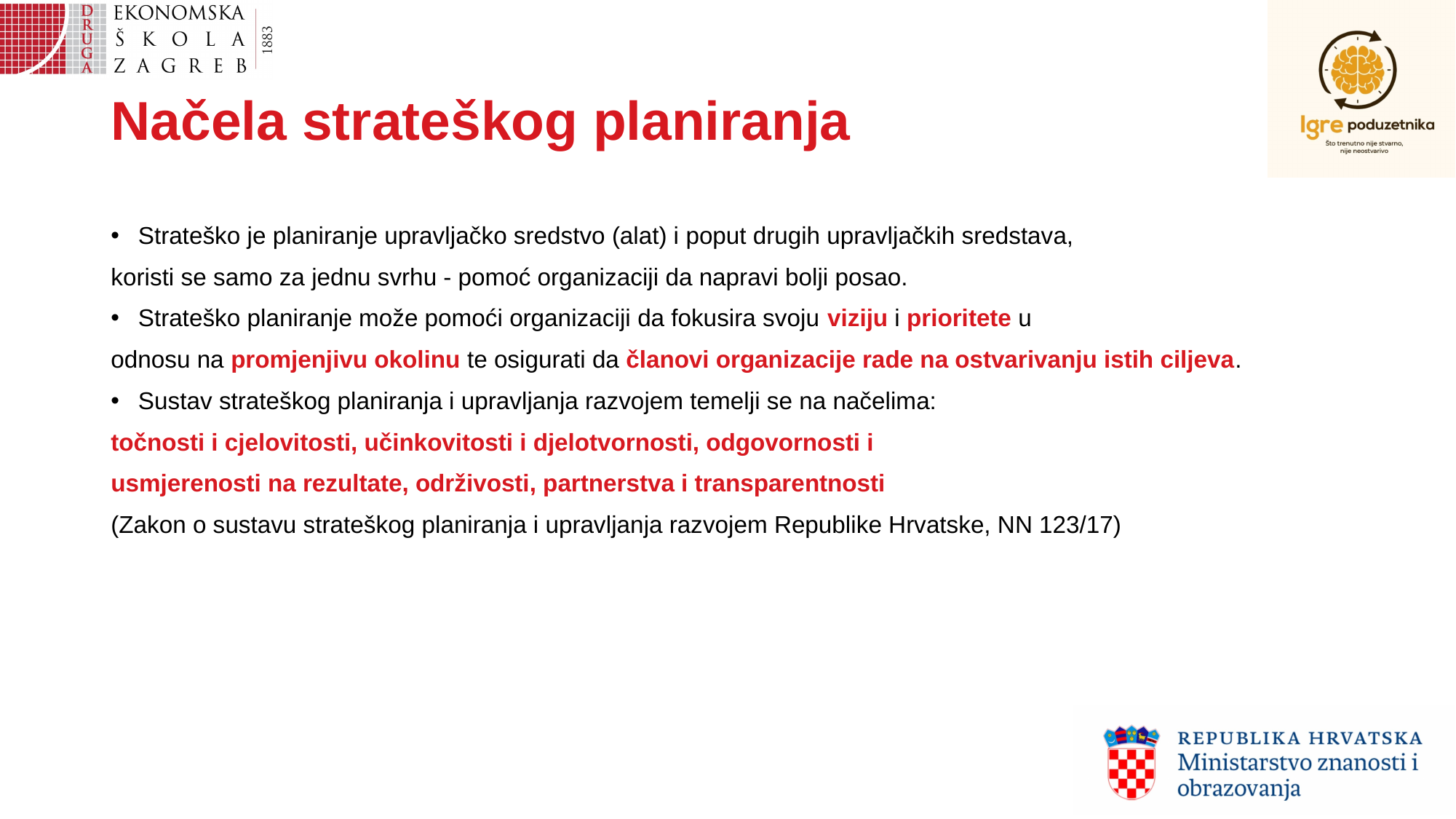

# Načela strateškog planiranja
Strateško je planiranje upravljačko sredstvo (alat) i poput drugih upravljačkih sredstava,
koristi se samo za jednu svrhu - pomoć organizaciji da napravi bolji posao.
Strateško planiranje može pomoći organizaciji da fokusira svoju viziju i prioritete u
odnosu na promjenjivu okolinu te osigurati da članovi organizacije rade na ostvarivanju istih ciljeva.
Sustav strateškog planiranja i upravljanja razvojem temelji se na načelima:
točnosti i cjelovitosti, učinkovitosti i djelotvornosti, odgovornosti i
usmjerenosti na rezultate, održivosti, partnerstva i transparentnosti
(Zakon o sustavu strateškog planiranja i upravljanja razvojem Republike Hrvatske, NN 123/17)